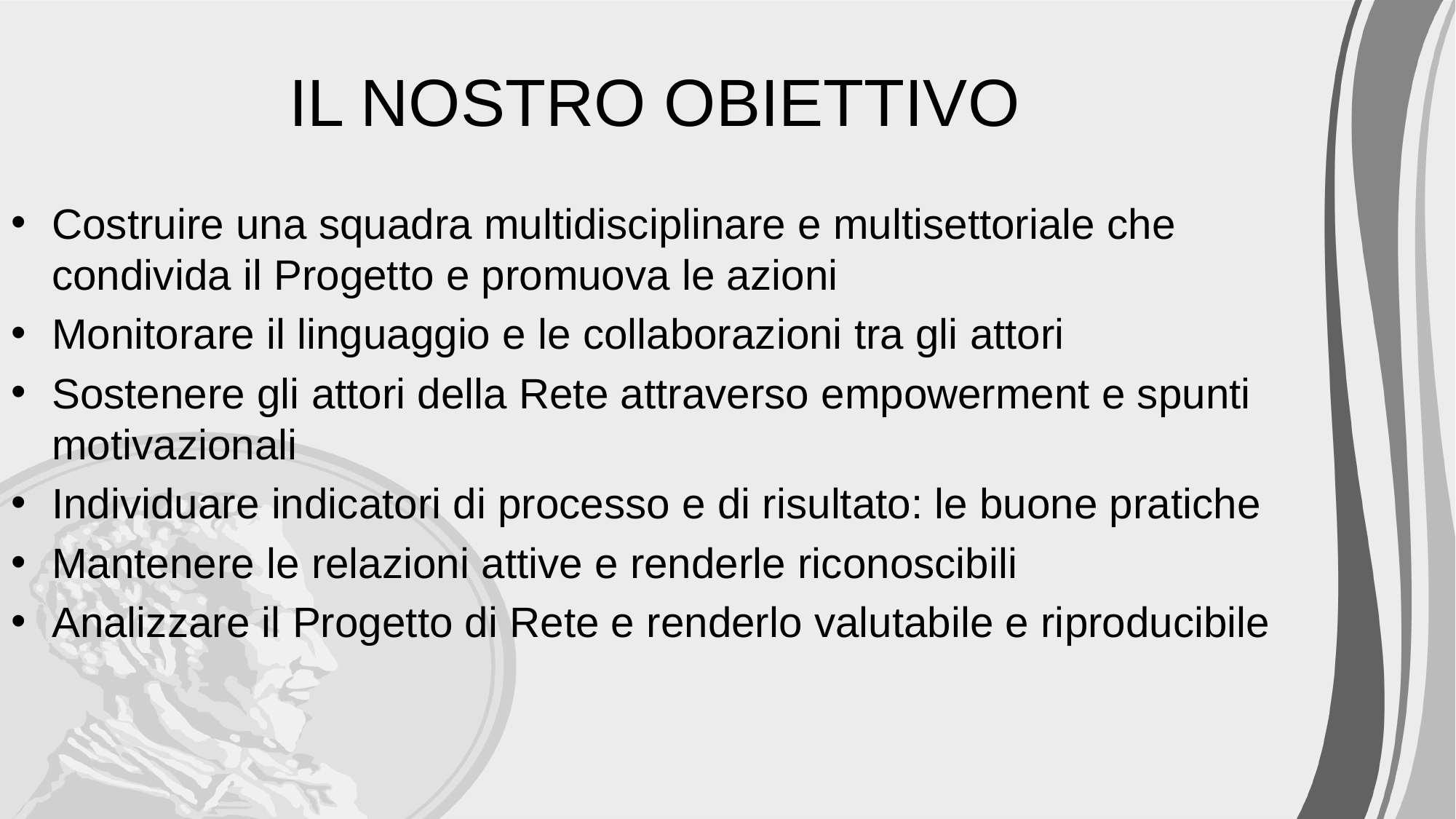

IL NOSTRO OBIETTIVO
Costruire una squadra multidisciplinare e multisettoriale che condivida il Progetto e promuova le azioni
Monitorare il linguaggio e le collaborazioni tra gli attori
Sostenere gli attori della Rete attraverso empowerment e spunti motivazionali
Individuare indicatori di processo e di risultato: le buone pratiche
Mantenere le relazioni attive e renderle riconoscibili
Analizzare il Progetto di Rete e renderlo valutabile e riproducibile